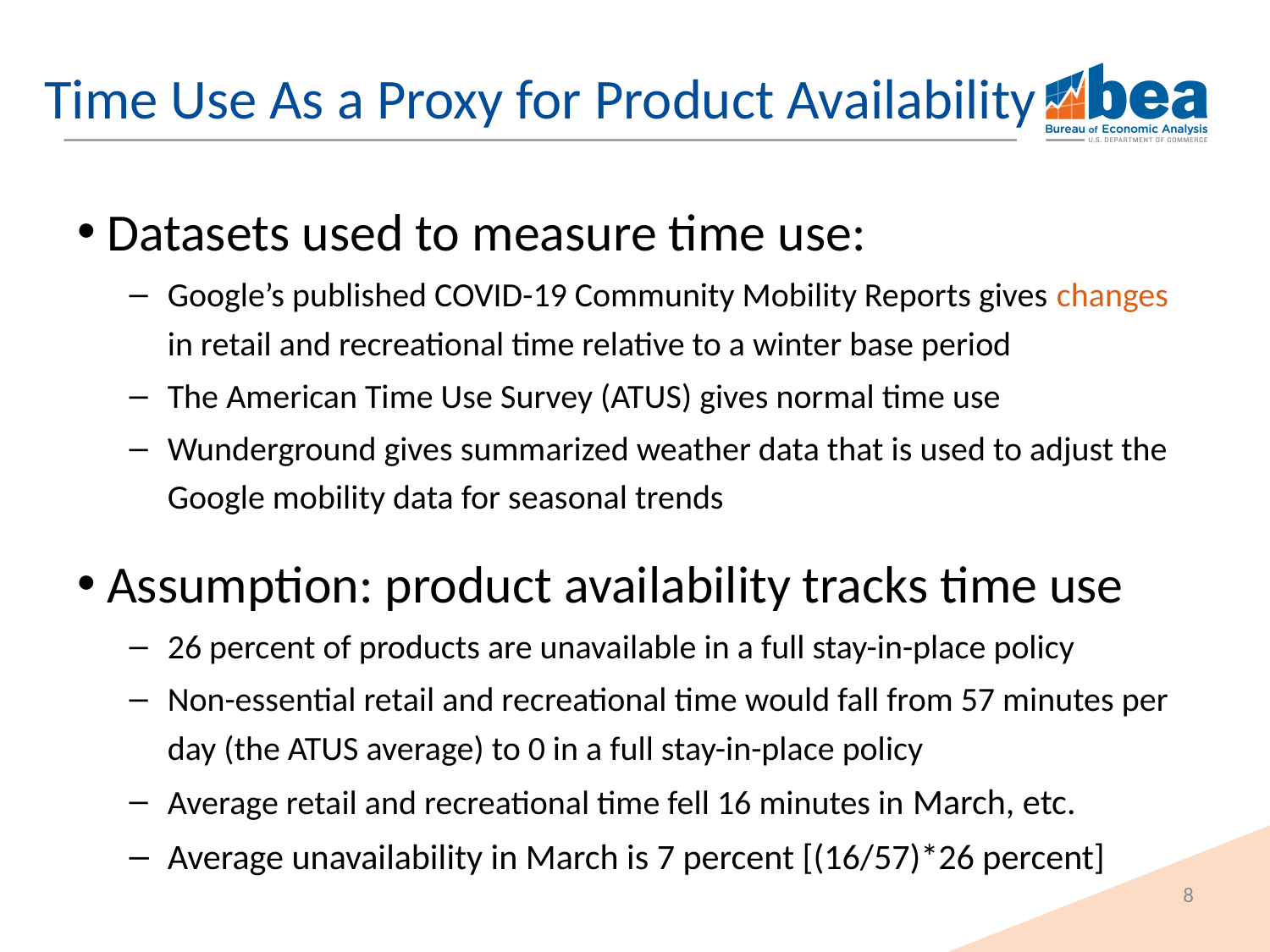

# Time Use As a Proxy for Product Availability
Datasets used to measure time use:
Google’s published COVID-19 Community Mobility Reports gives changes in retail and recreational time relative to a winter base period
The American Time Use Survey (ATUS) gives normal time use
Wunderground gives summarized weather data that is used to adjust the Google mobility data for seasonal trends

Assumption: product availability tracks time use
26 percent of products are unavailable in a full stay-in-place policy
Non-essential retail and recreational time would fall from 57 minutes per day (the ATUS average) to 0 in a full stay-in-place policy
Average retail and recreational time fell 16 minutes in March, etc.
Average unavailability in March is 7 percent [(16/57)*26 percent]

8